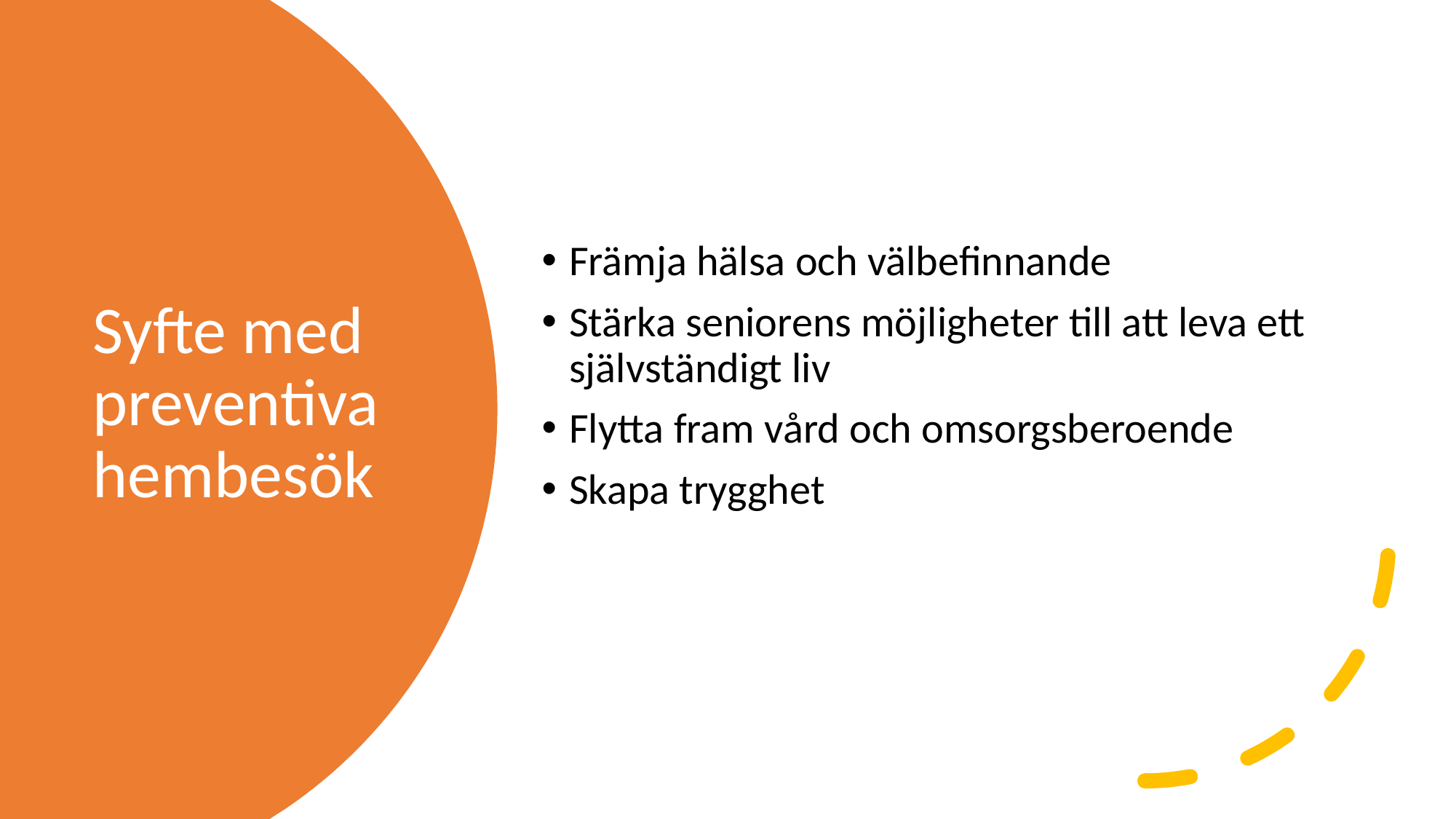

Främja hälsa och välbefinnande
Stärka seniorens möjligheter till att leva ett självständigt liv
Flytta fram vård och omsorgsberoende
Skapa trygghet

# Syfte med preventiva hembesök